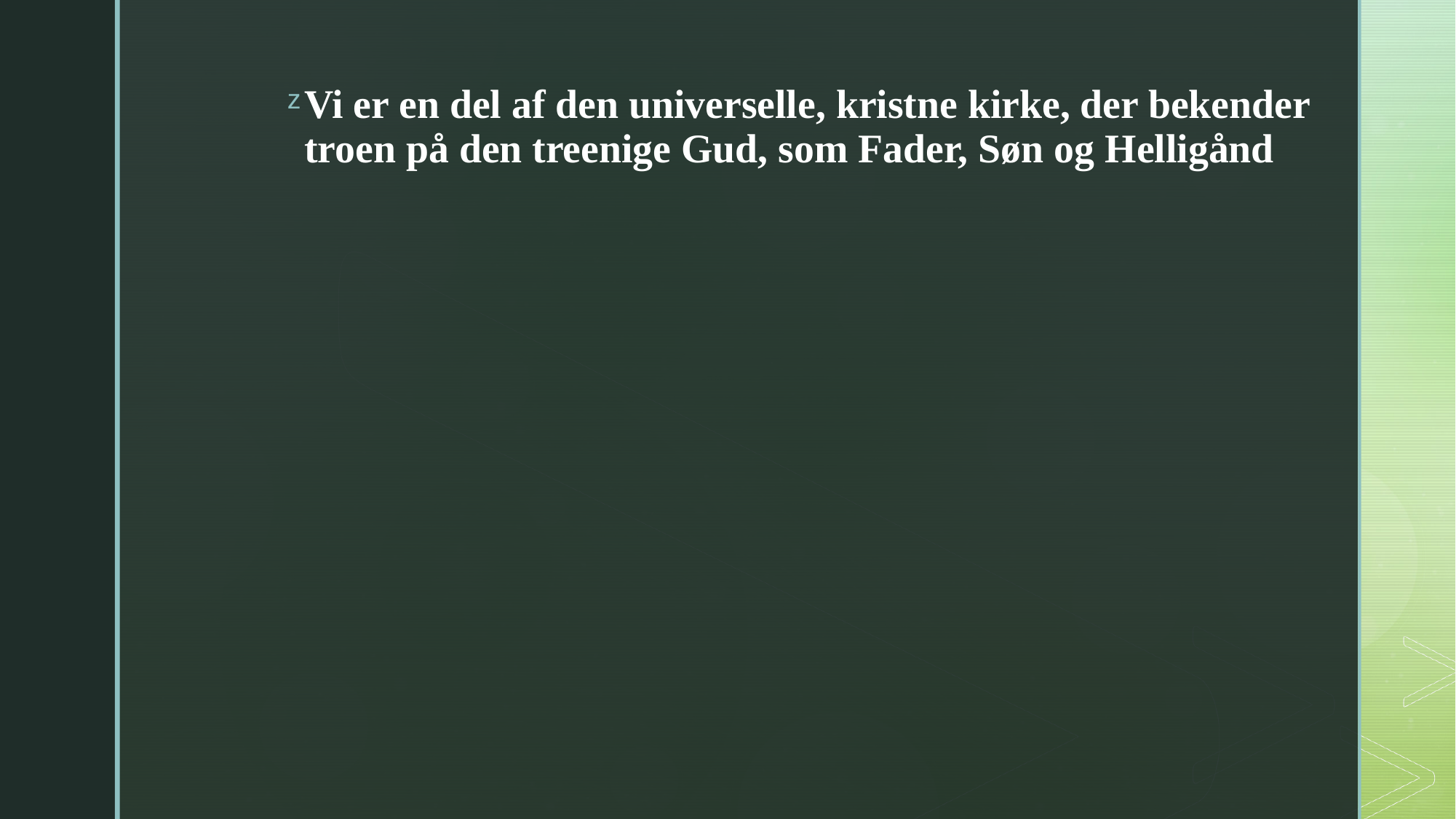

# Vi er en del af den universelle, kristne kirke, der bekender troen på den treenige Gud, som Fader, Søn og Helligånd